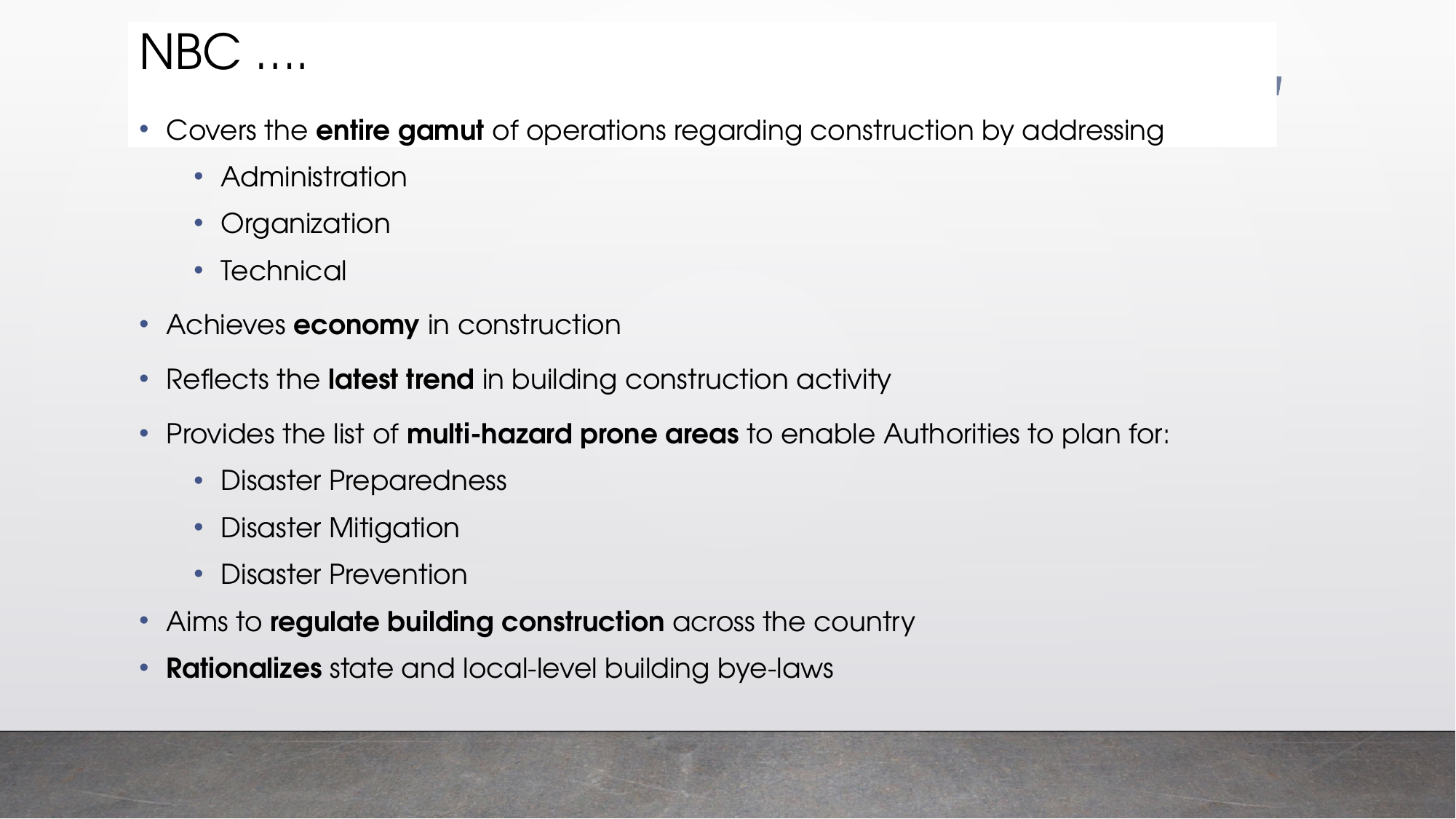

# NBC ….
Covers the entire gamut of operations regarding construction by addressing
Administration
Organization
Technical
Achieves economy in construction
Reflects the latest trend in building construction activity
Provides the list of multi-hazard prone areas to enable Authorities to plan for:
Disaster Preparedness
Disaster Mitigation
Disaster Prevention
Aims to regulate building construction across the country
Rationalizes state and local-level building bye-laws